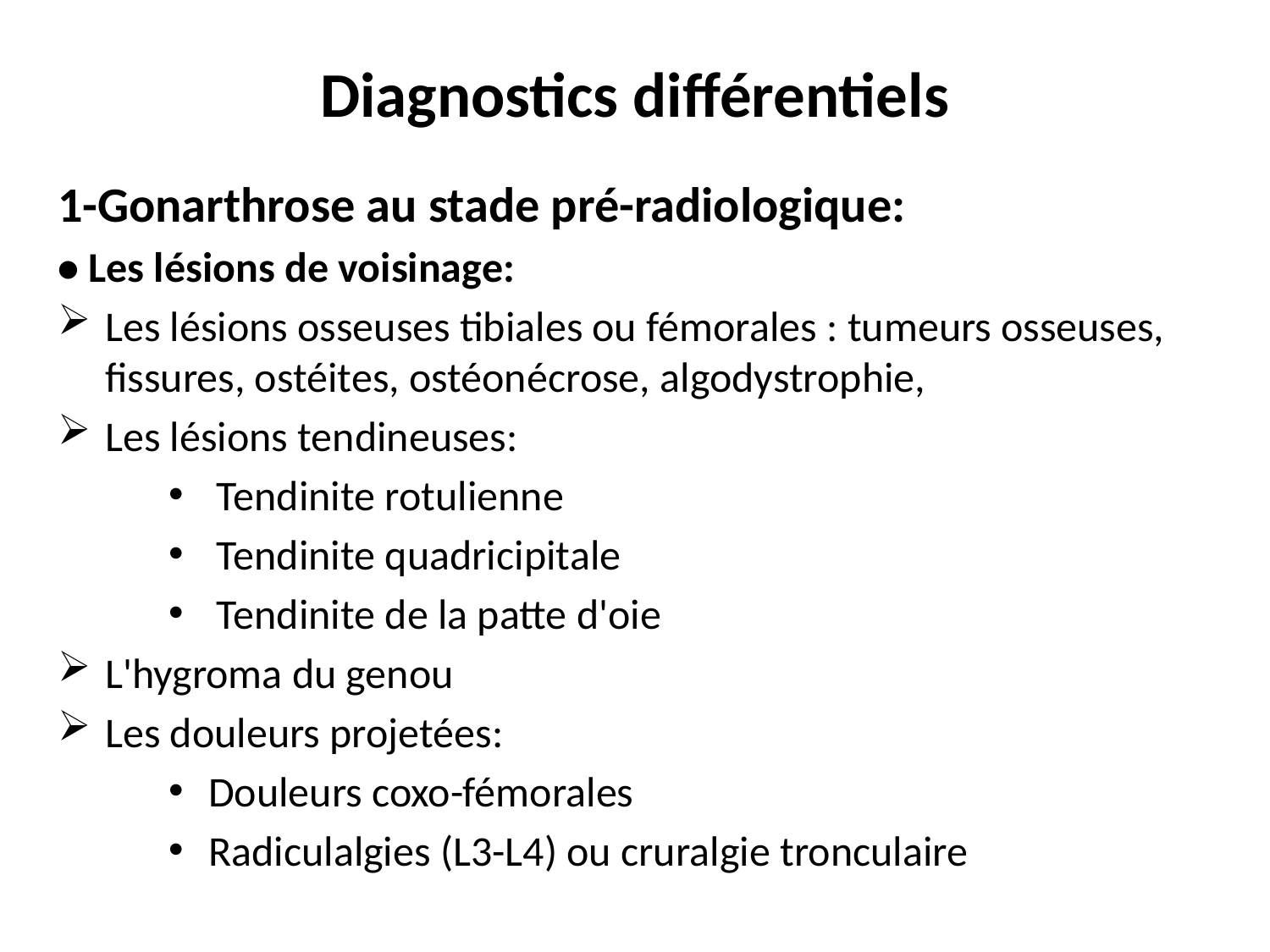

# Diagnostics différentiels
1-Gonarthrose au stade pré-radiologique:
• Les lésions de voisinage:
Les lésions osseuses tibiales ou fémorales : tumeurs osseuses, fissures, ostéites, ostéonécrose, algodystrophie,
Les lésions tendineuses:
Tendinite rotulienne
Tendinite quadricipitale
Tendinite de la patte d'oie
L'hygroma du genou
Les douleurs projetées:
Douleurs coxo-fémorales
Radiculalgies (L3-L4) ou cruralgie tronculaire